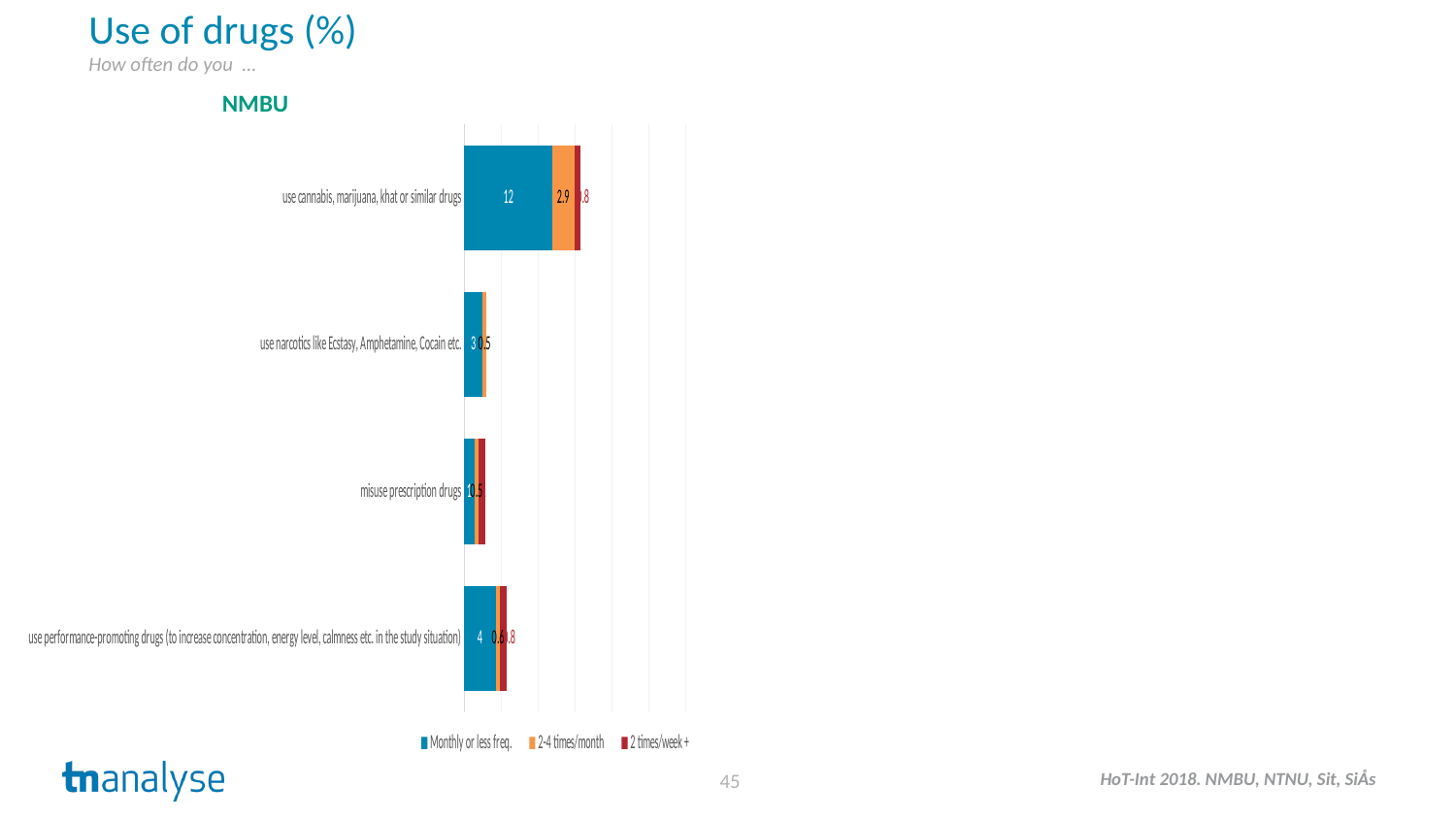

# Use of drugs (%)
How often do you  …
NMBU

[unsupported chart]

45